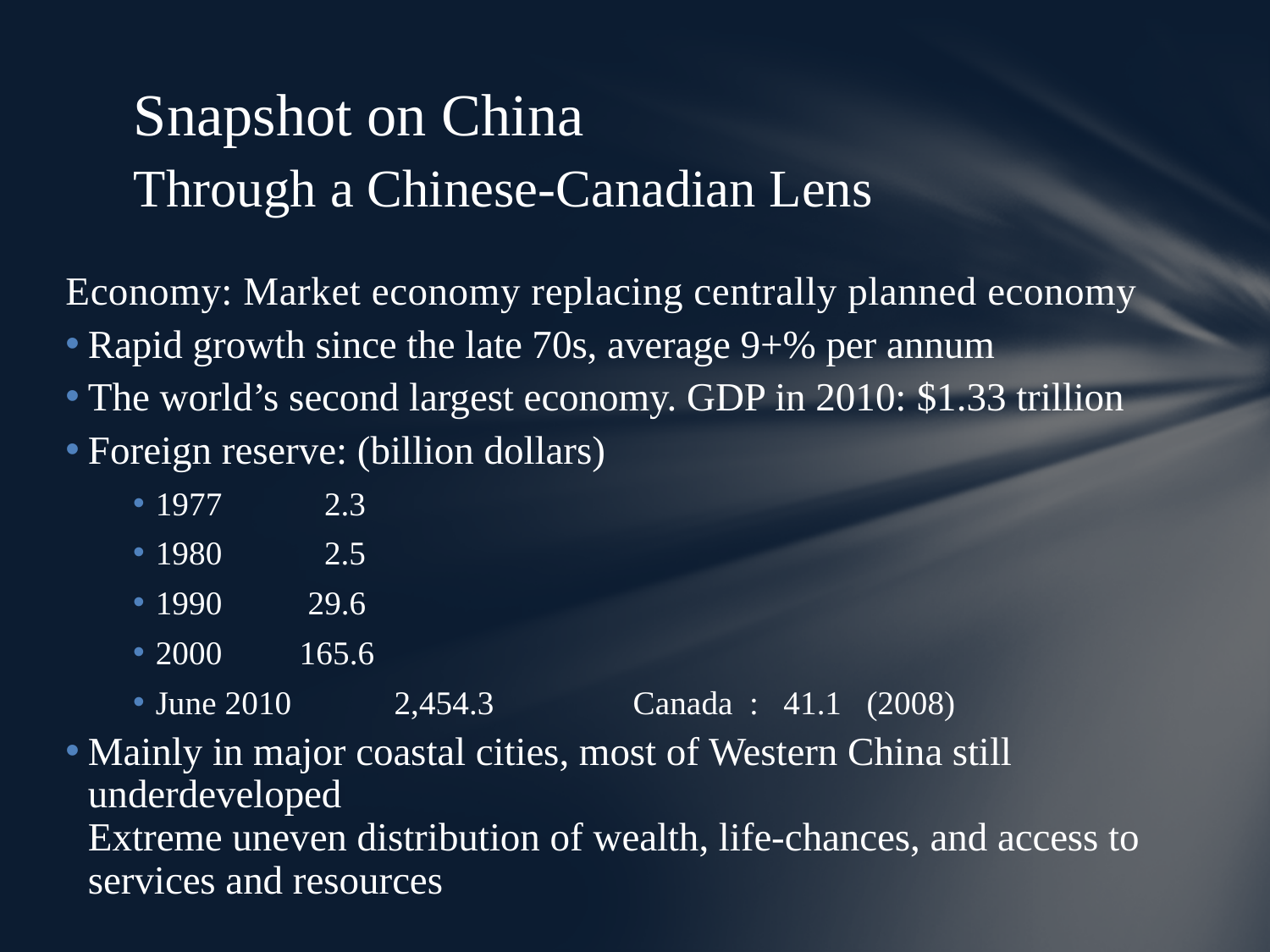

# Snapshot on China Through a Chinese-Canadian Lens
Economy: Market economy replacing centrally planned economy
Rapid growth since the late 70s, average 9+% per annum
The world’s second largest economy. GDP in 2010: $1.33 trillion
Foreign reserve: (billion dollars)
1977		      2.3
1980		      2.5
1990		    29.6
2000 		   165.6
June 2010		2,454.3    	Canada  :   41.1   (2008)
Mainly in major coastal cities, most of Western China still underdeveloped
Extreme uneven distribution of wealth, life-chances, and access to services and resources